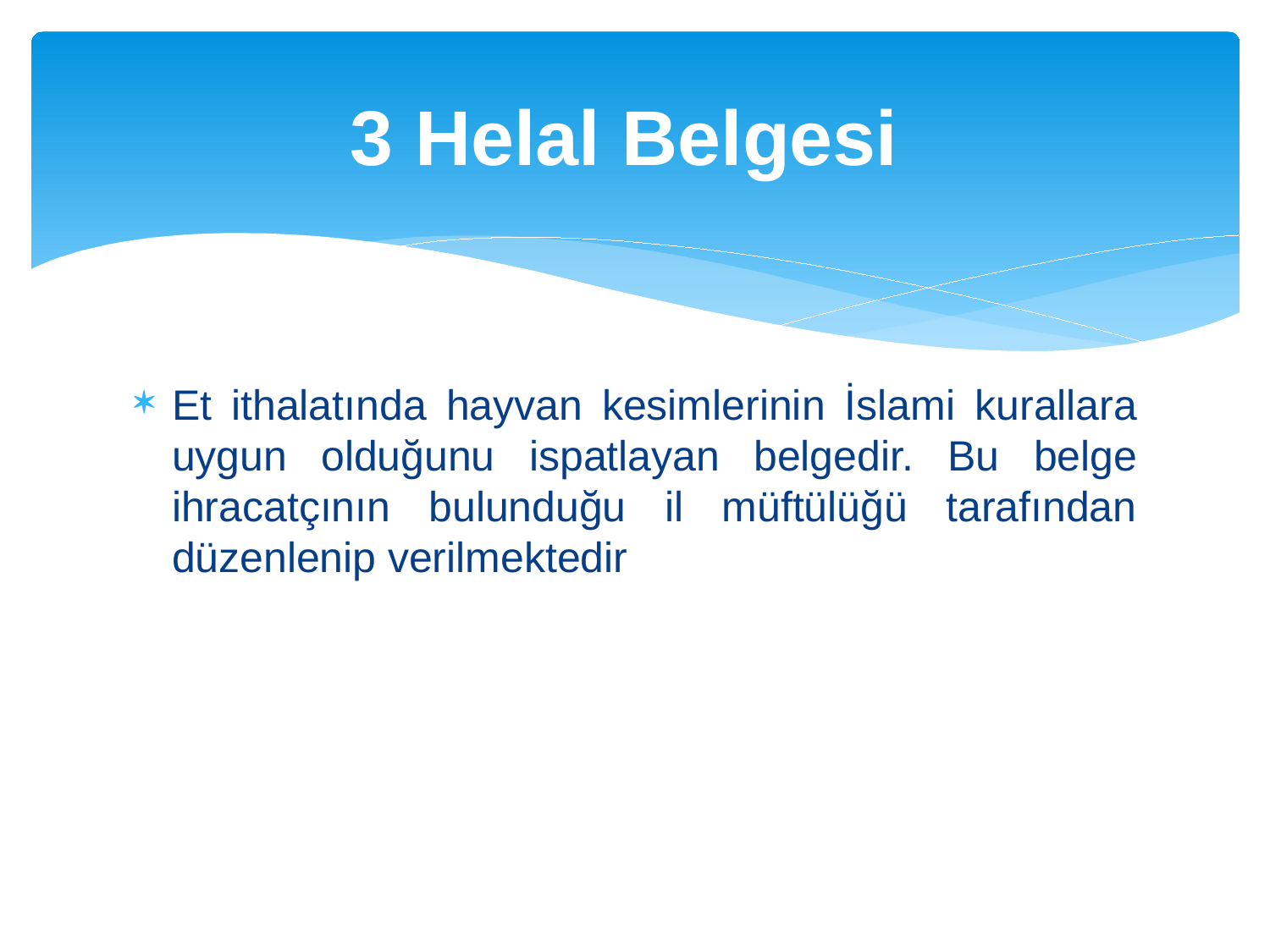

# 3 Helal Belgesi
Et ithalatında hayvan kesimlerinin İslami kurallara uygun olduğunu ispatlayan belgedir. Bu belge ihracatçının bulunduğu il müftülüğü tarafından düzenlenip verilmektedir